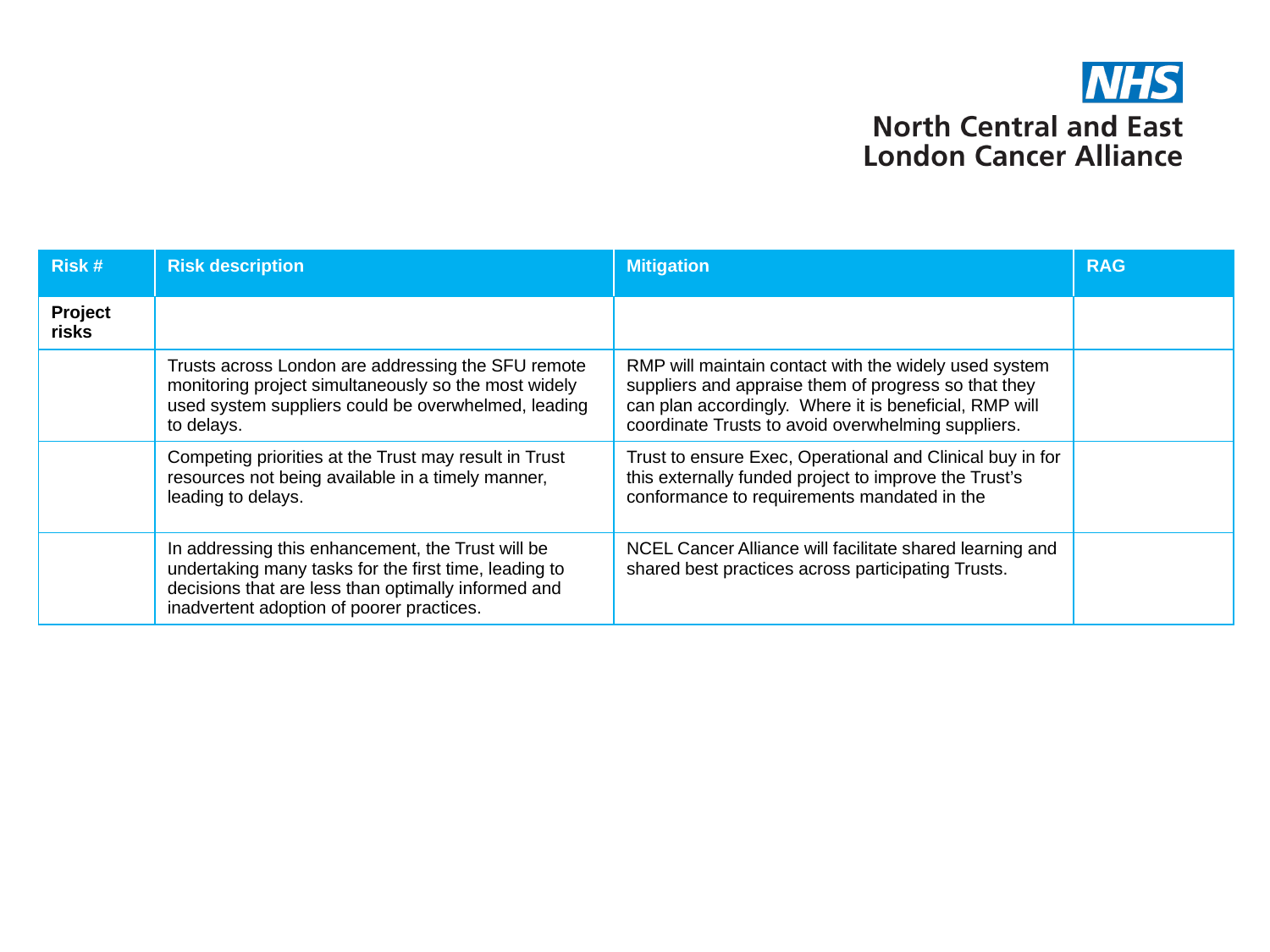

| Risk # | Risk description | Mitigation | RAG |
| --- | --- | --- | --- |
| Project risks |  |  |  |
| Supplier resource availability | Trusts across London are addressing the SFU remote monitoring project simultaneously so the most widely used system suppliers could be overwhelmed, leading to delays. | RMP will maintain contact with the widely used system suppliers and appraise them of progress so that they can plan accordingly. Where it is beneficial, RMP will coordinate Trusts to avoid overwhelming suppliers. |  |
| Trust resource availability | Competing priorities at the Trust may result in Trust resources not being available in a timely manner, leading to delays. | Trust to ensure Exec, Operational and Clinical buy in for this externally funded project to improve the Trust’s conformance to requirements mandated in the National Planning Guidance for 2017/19 . |  |
| Technical risk | In addressing this enhancement, the Trust will be undertaking many tasks for the first time, leading to decisions that are less than optimally informed and inadvertent adoption of poorer practices. | NCEL Cancer Alliance will facilitate shared learning and shared best practices across participating Trusts. |  |